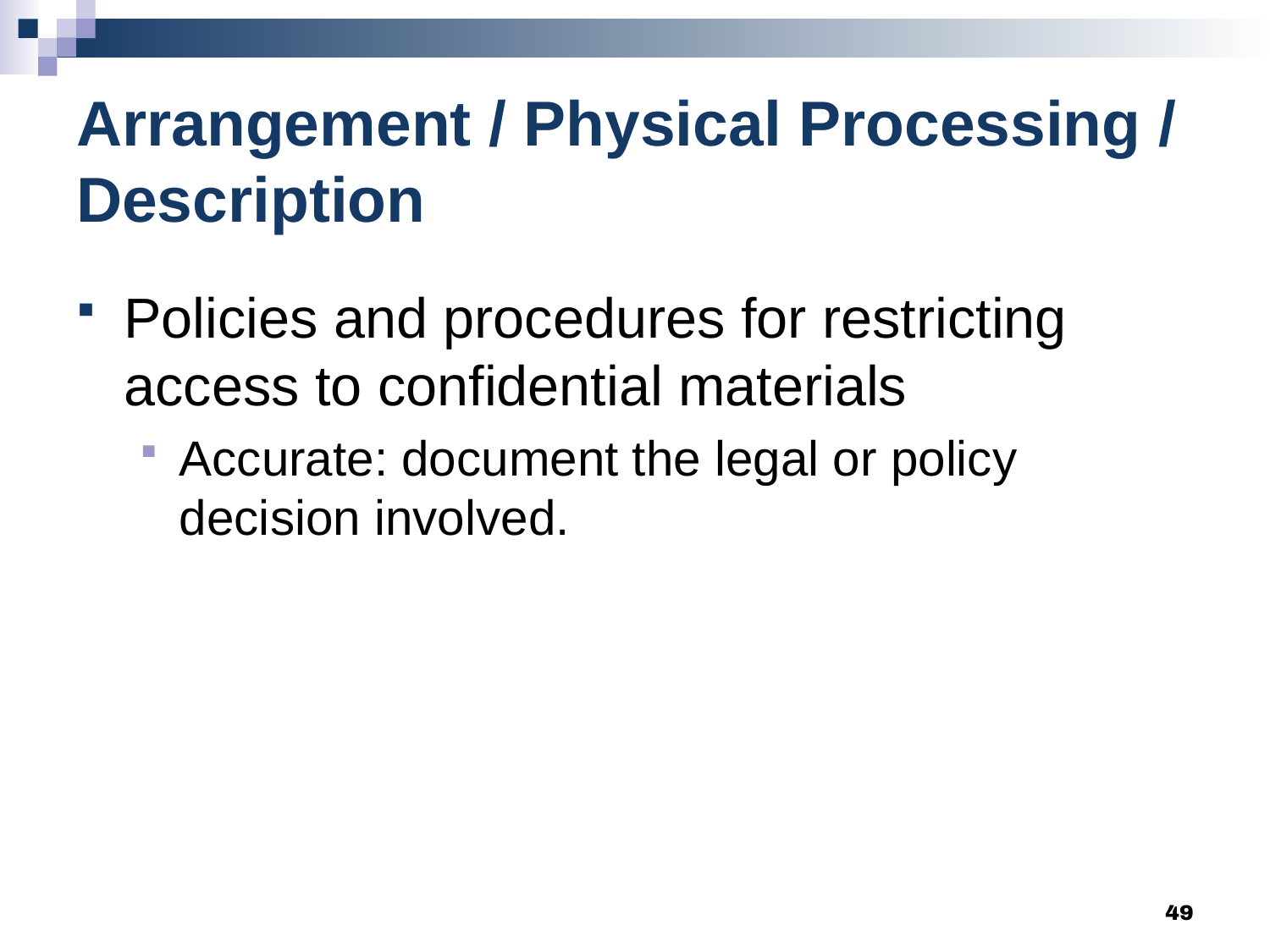

# Arrangement / Physical Processing / Description
Policies and procedures for restricting access to confidential materials
Accurate: document the legal or policy decision involved.
49